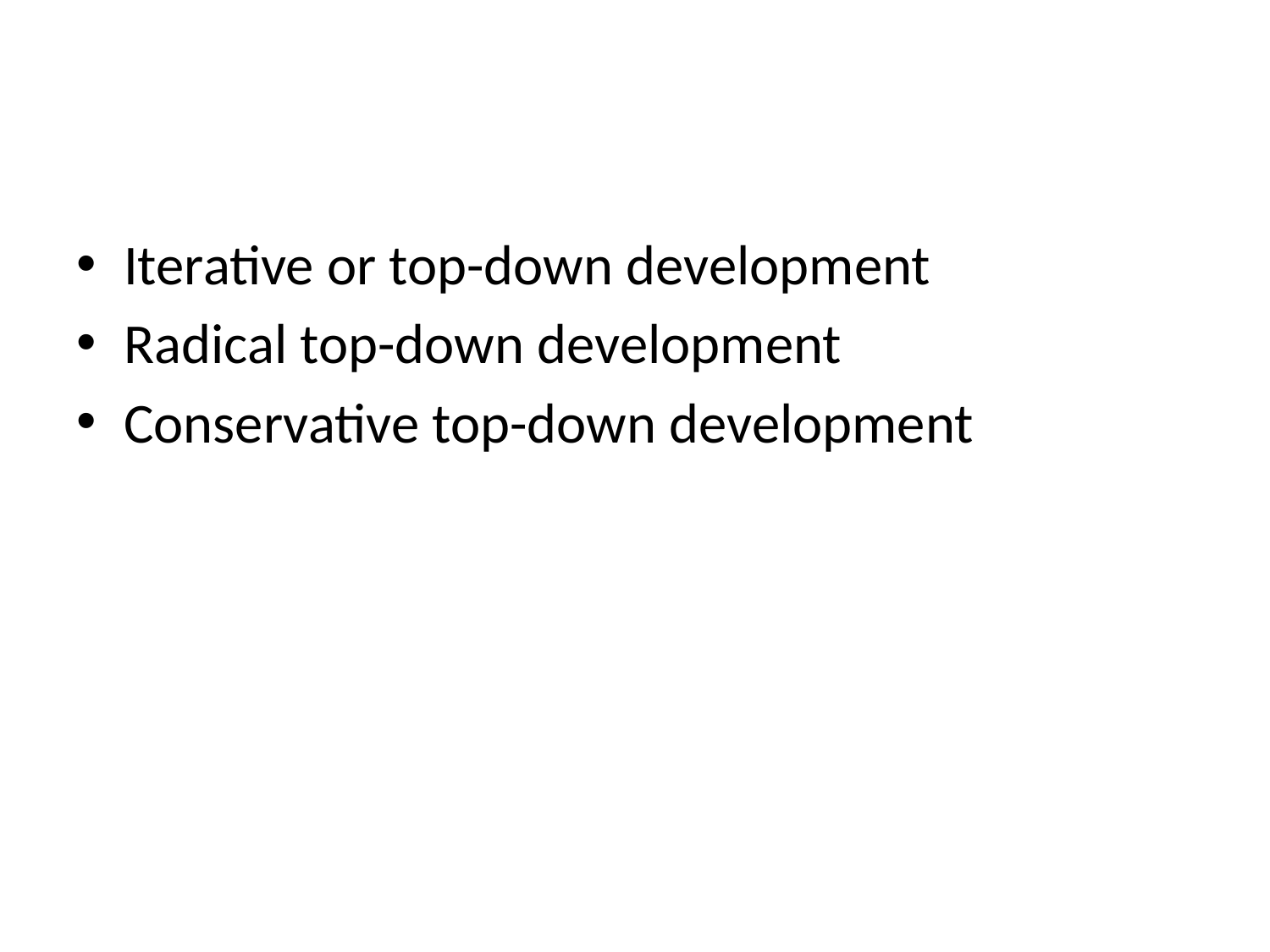

#
Iterative or top-down development
Radical top-down development
Conservative top-down development